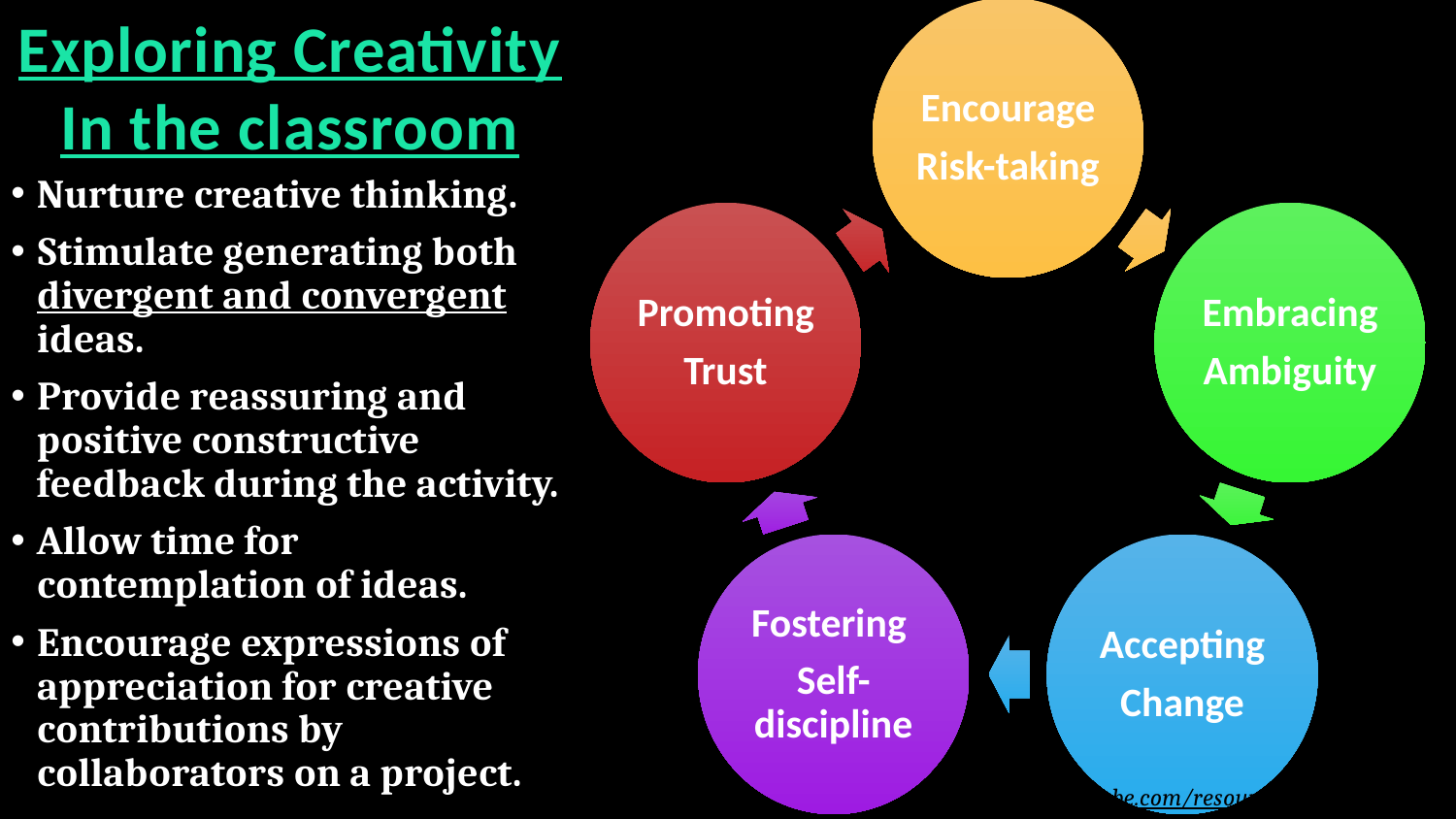

Exploring Creativity In the classroom
Encourage
Risk-taking

Embracing
Ambiguity

Accepting
Change

Fostering
Self-discipline

Promoting
Trust

Nurture creative thinking.
Stimulate generating both divergent and convergent ideas.
Provide reassuring and positive constructive feedback during the activity.
Allow time for contemplation of ideas.
Encourage expressions of appreciation for creative contributions by collaborators on a project.
http://edex.adobe.com/resources/7b204577/?